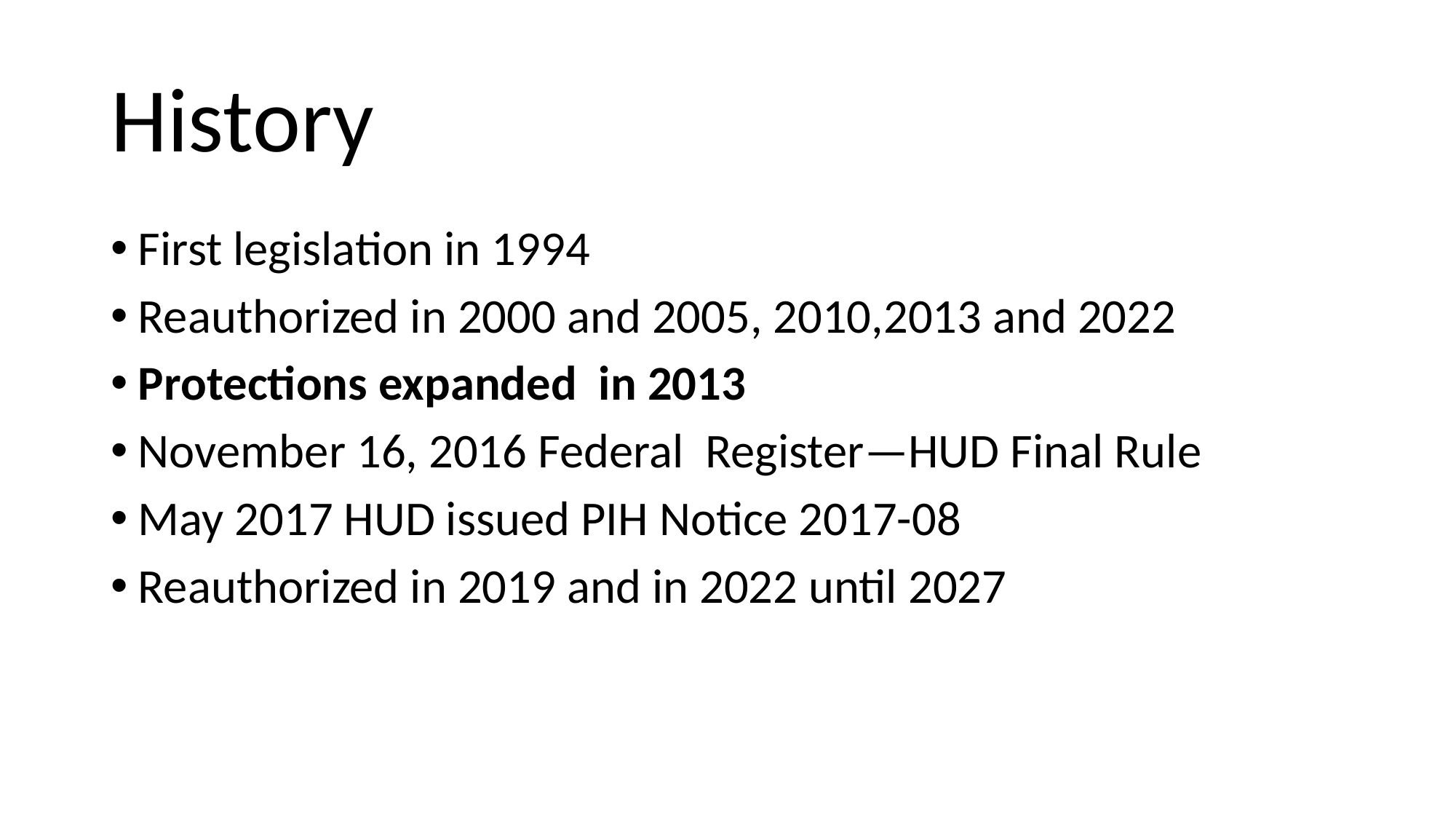

# History
First legislation in 1994
Reauthorized in 2000 and 2005, 2010,2013 and 2022
Protections expanded  in 2013
November 16, 2016 Federal  Register—HUD Final Rule
May 2017 HUD issued PIH Notice 2017-08
Reauthorized in 2019 and in 2022 until 2027